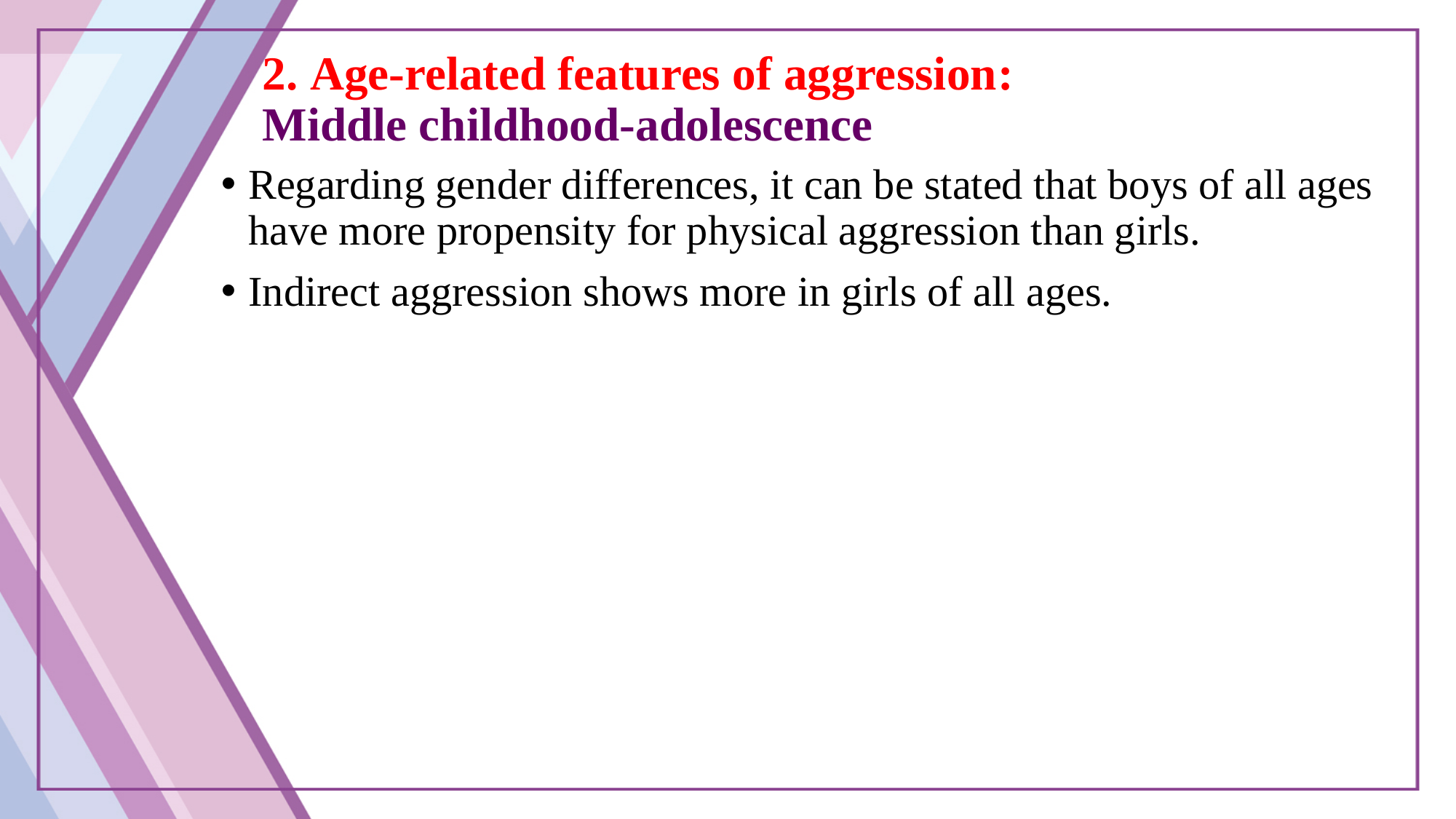

# 2. Age-related features of aggression: Middle childhood-adolescence
Regarding gender differences, it can be stated that boys of all ages have more propensity for physical aggression than girls.
Indirect aggression shows more in girls of all ages.